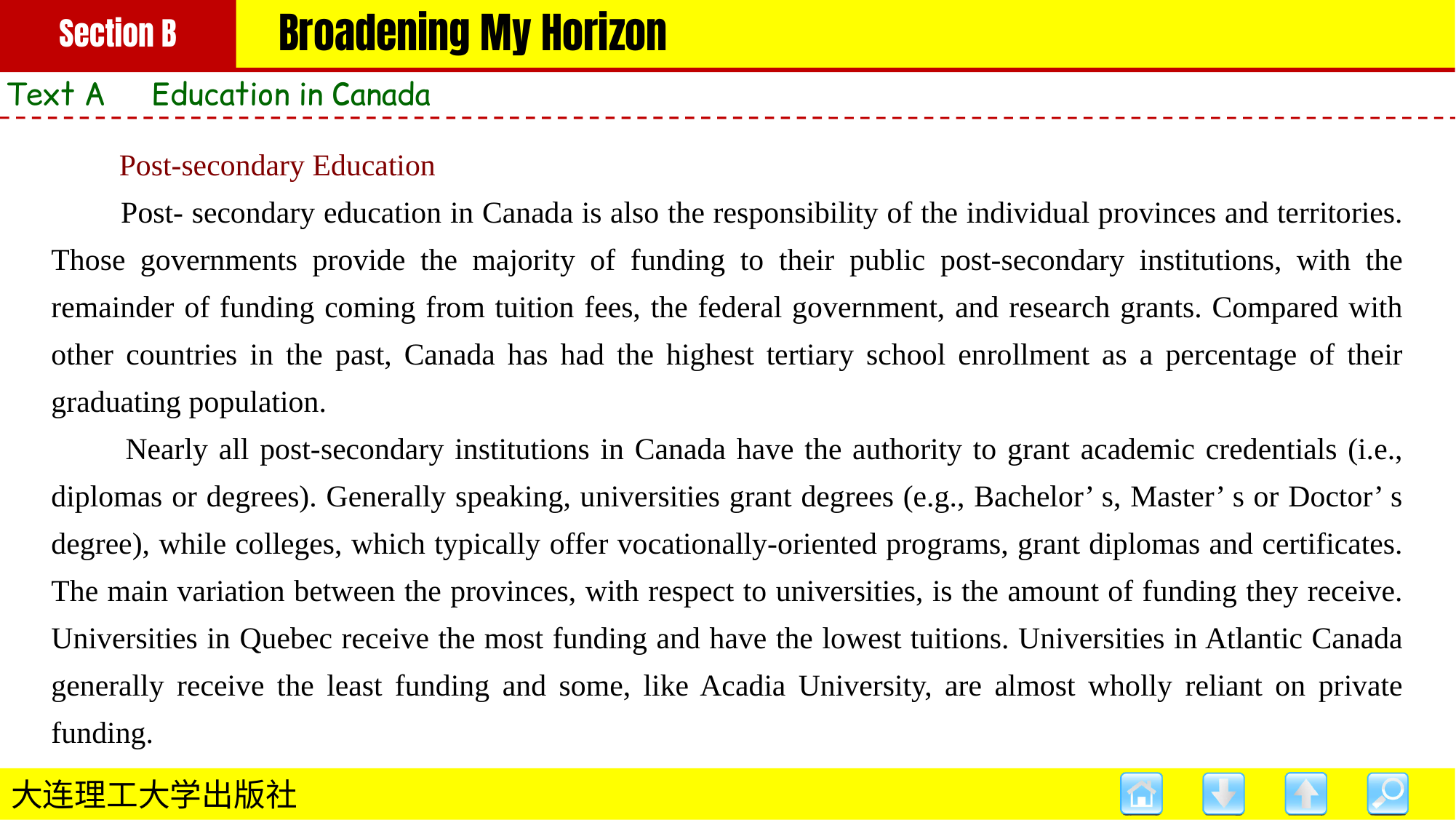

Section B
# Broadening My Horizon
Text A　Education in Canada
　　Post-secondary Education
　　Post- secondary education in Canada is also the responsibility of the individual provinces and territories. Those governments provide the majority of funding to their public post-secondary institutions, with the remainder of funding coming from tuition fees, the federal government, and research grants. Compared with other countries in the past, Canada has had the highest tertiary school enrollment as a percentage of their graduating population.
　　Nearly all post-secondary institutions in Canada have the authority to grant academic credentials (i.e., diplomas or degrees). Generally speaking, universities grant degrees (e.g., Bachelor’ s, Master’ s or Doctor’ s degree), while colleges, which typically offer vocationally-oriented programs, grant diplomas and certificates. The main variation between the provinces, with respect to universities, is the amount of funding they receive. Universities in Quebec receive the most funding and have the lowest tuitions. Universities in Atlantic Canada generally receive the least funding and some, like Acadia University, are almost wholly reliant on private funding.